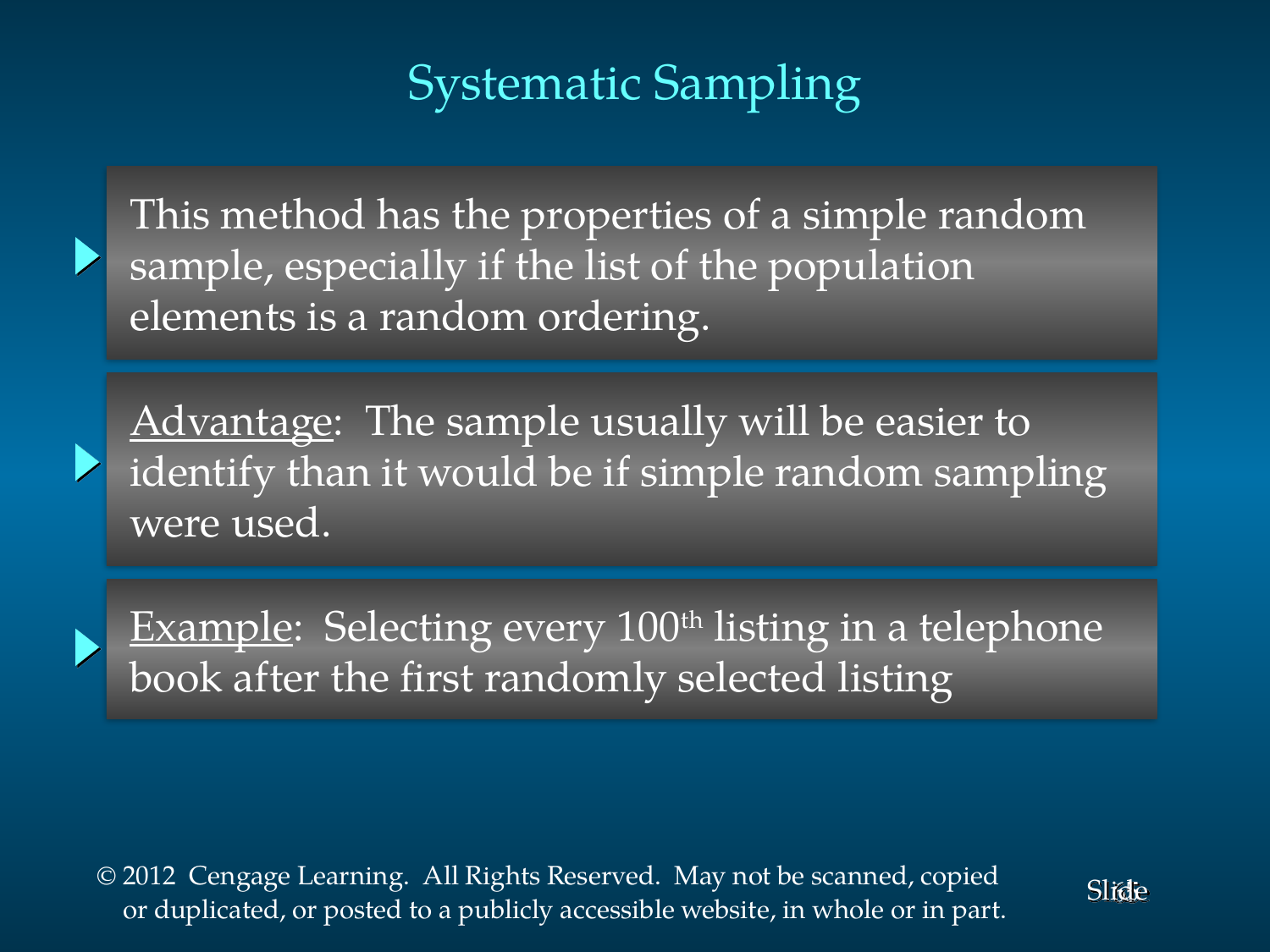

Systematic Sampling
 This method has the properties of a simple random
 sample, especially if the list of the population
 elements is a random ordering.

 Advantage:  The sample usually will be easier to
 identify than it would be if simple random sampling
 were used.

 Example:  Selecting every 100th listing in a telephone
 book after the first randomly selected listing